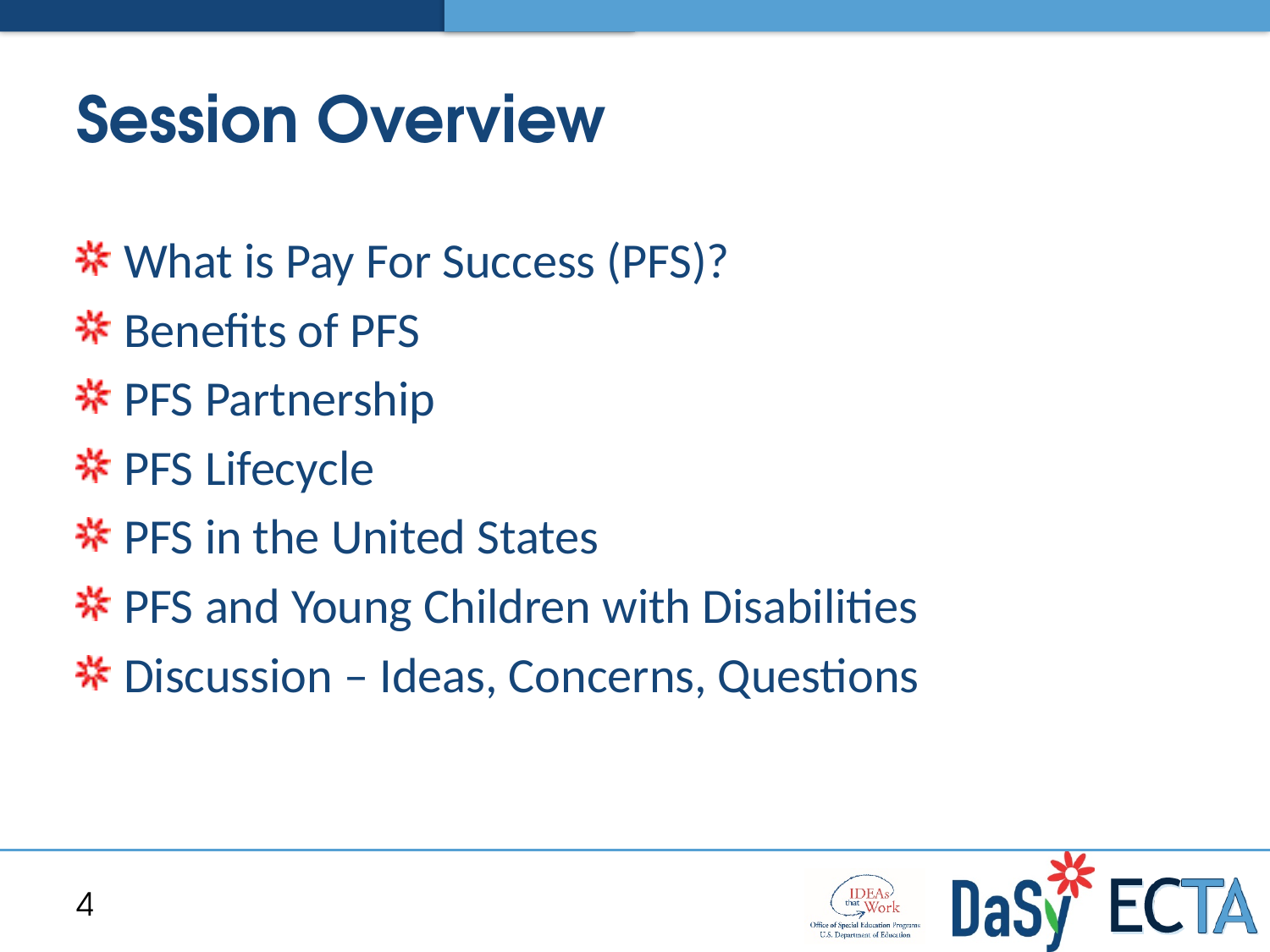

# Session Overview
What is Pay For Success (PFS)?
Benefits of PFS
PFS Partnership
PFS Lifecycle
PFS in the United States
PFS and Young Children with Disabilities
Discussion – Ideas, Concerns, Questions
4